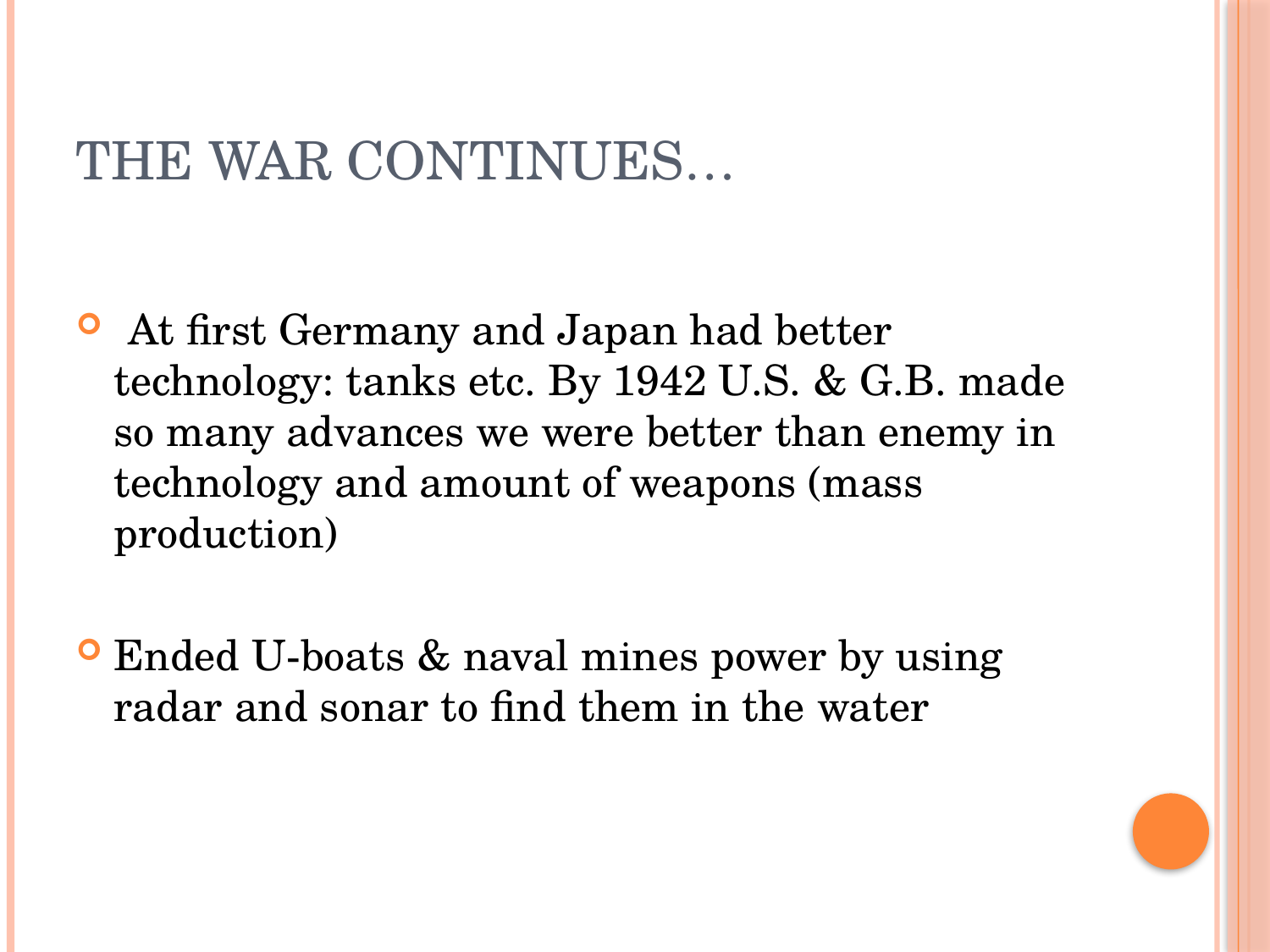

# The War Continues…
 At first Germany and Japan had better technology: tanks etc. By 1942 U.S. & G.B. made so many advances we were better than enemy in technology and amount of weapons (mass production)

Ended U-boats & naval mines power by using radar and sonar to find them in the water